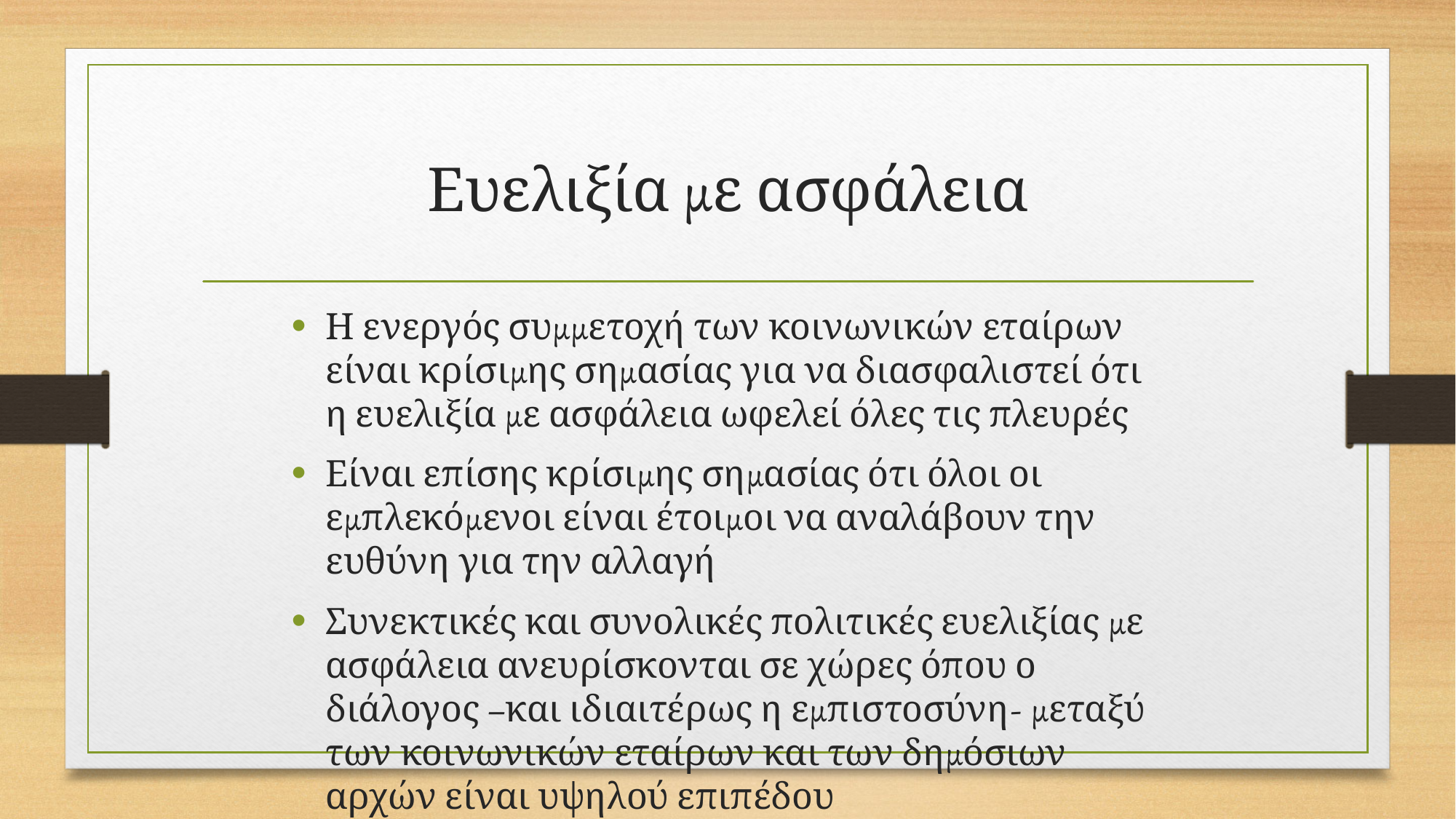

# Ευελιξία με ασφάλεια
Η ενεργός συμμετοχή των κοινωνικών εταίρων είναι κρίσιμης σημασίας για να διασφαλιστεί ότι η ευελιξία με ασφάλεια ωφελεί όλες τις πλευρές
Είναι επίσης κρίσιμης σημασίας ότι όλοι οι εμπλεκόμενοι είναι έτοιμοι να αναλάβουν την ευθύνη για την αλλαγή
Συνεκτικές και συνολικές πολιτικές ευελιξίας με ασφάλεια ανευρίσκονται σε χώρες όπου ο διάλογος –και ιδιαιτέρως η εμπιστοσύνη- μεταξύ των κοινωνικών εταίρων και των δημόσιων αρχών είναι υψηλού επιπέδου